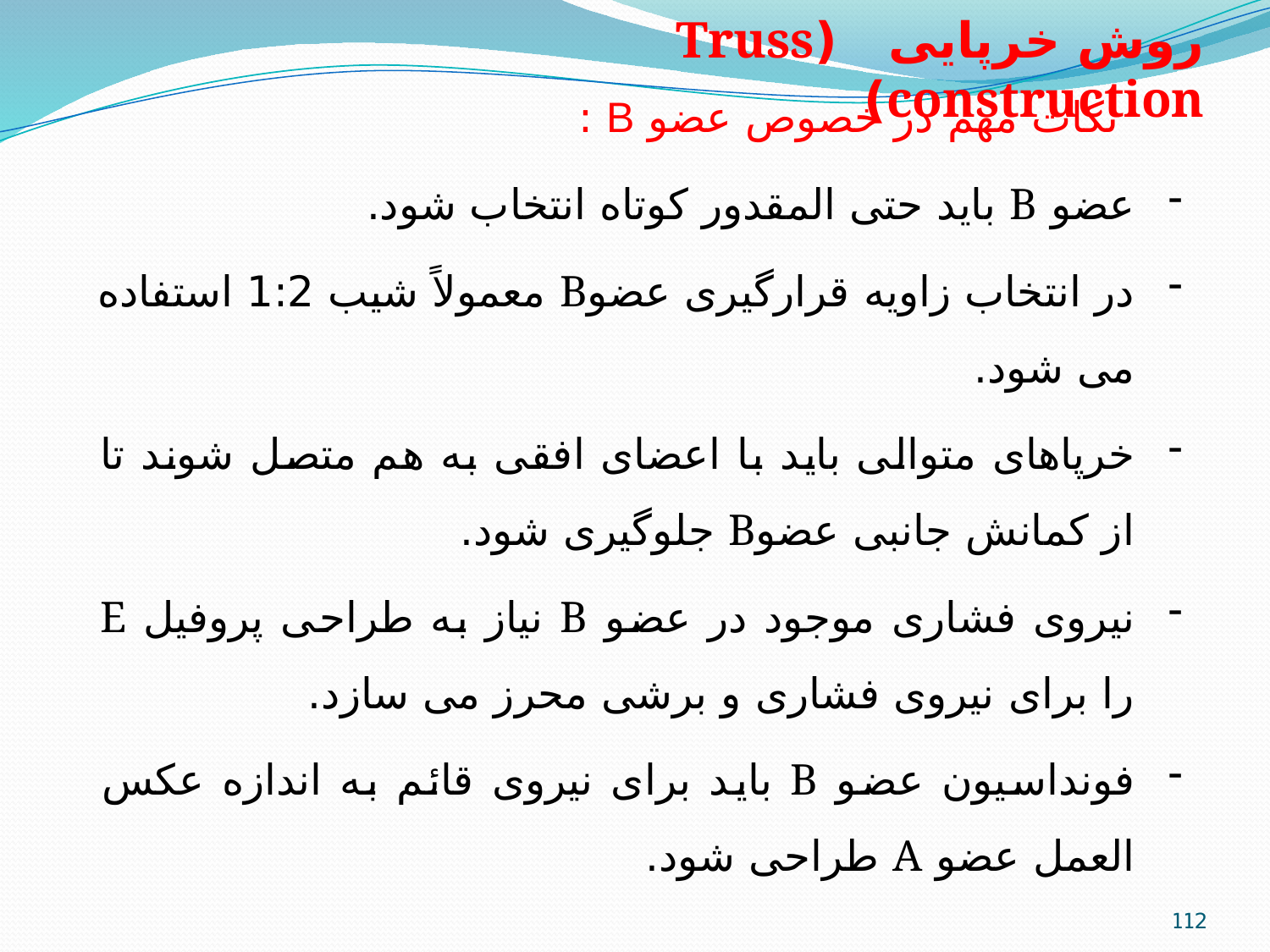

روش خرپایی   (Truss construction)
نکات مهم در خصوص عضو B :
عضو B باید حتی المقدور کوتاه انتخاب شود.
در انتخاب زاویه قرارگیری عضوB معمولاً شیب 1:2 استفاده می شود.
خرپاهای متوالی باید با اعضای افقی به هم متصل شوند تا از کمانش جانبی عضوB جلوگیری شود.
نیروی فشاری موجود در عضو B نیاز به طراحی پروفیل E را برای نیروی فشاری و برشی محرز می سازد.
فونداسیون عضو B باید برای نیروی قائم به اندازه عکس العمل عضو A طراحی شود.
112